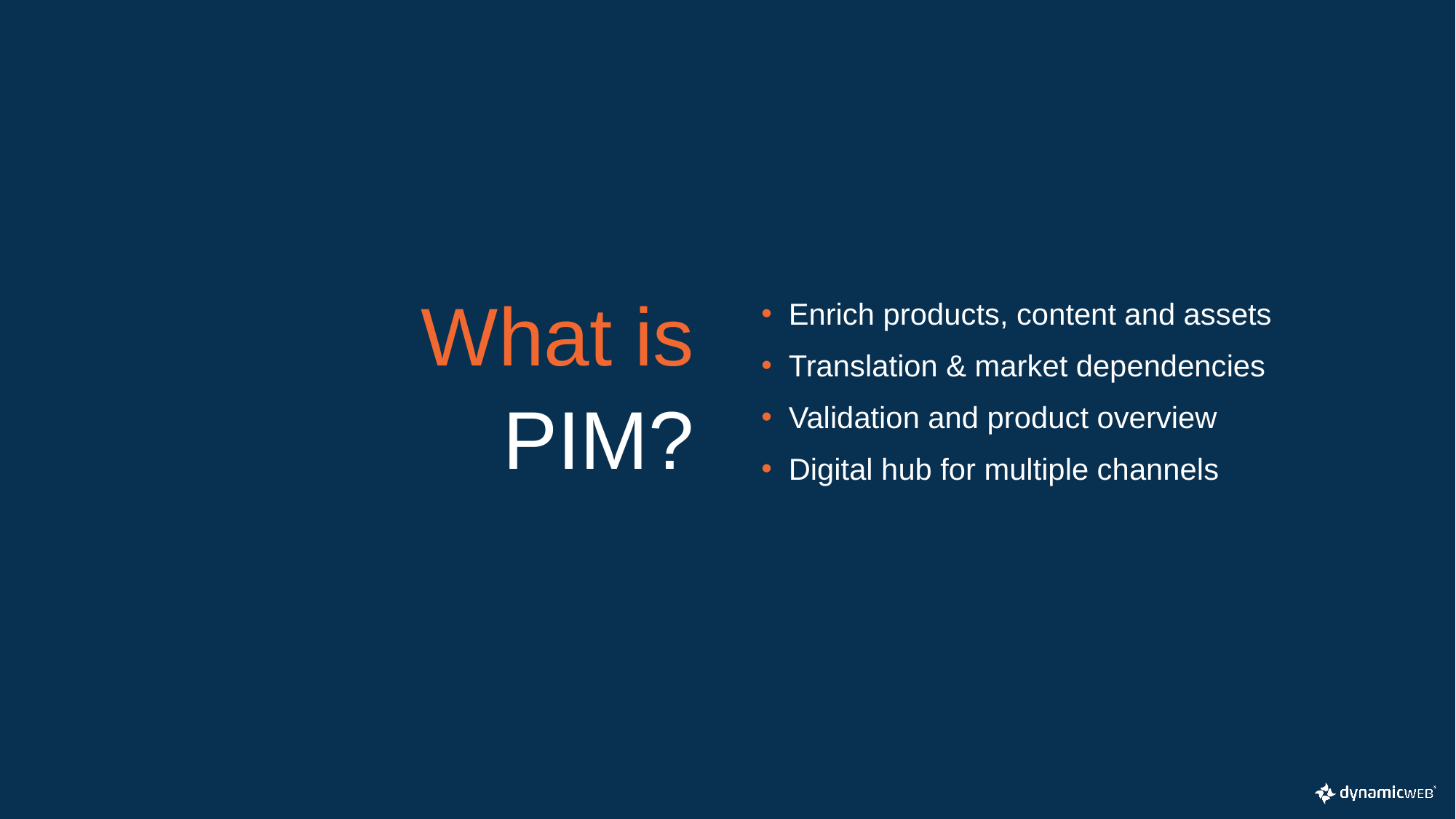

Enrich products, content and assets
Translation & market dependencies
Validation and product overview
Digital hub for multiple channels
What is
PIM?